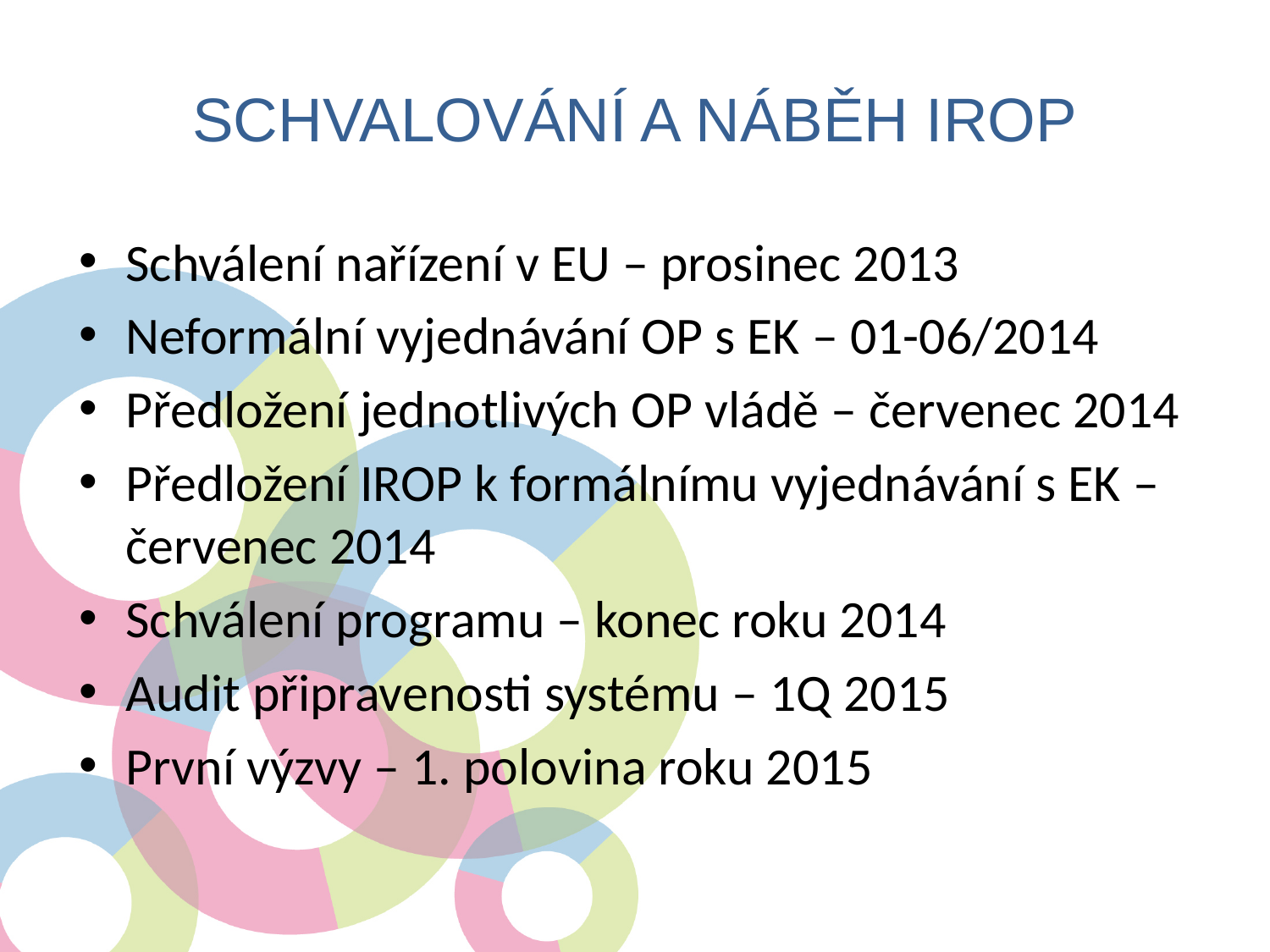

# Schvalování a náběh IROP
Schválení nařízení v EU – prosinec 2013
Neformální vyjednávání OP s EK – 01-06/2014
Předložení jednotlivých OP vládě – červenec 2014
Předložení IROP k formálnímu vyjednávání s EK – červenec 2014
Schválení programu – konec roku 2014
Audit připravenosti systému – 1Q 2015
První výzvy – 1. polovina roku 2015